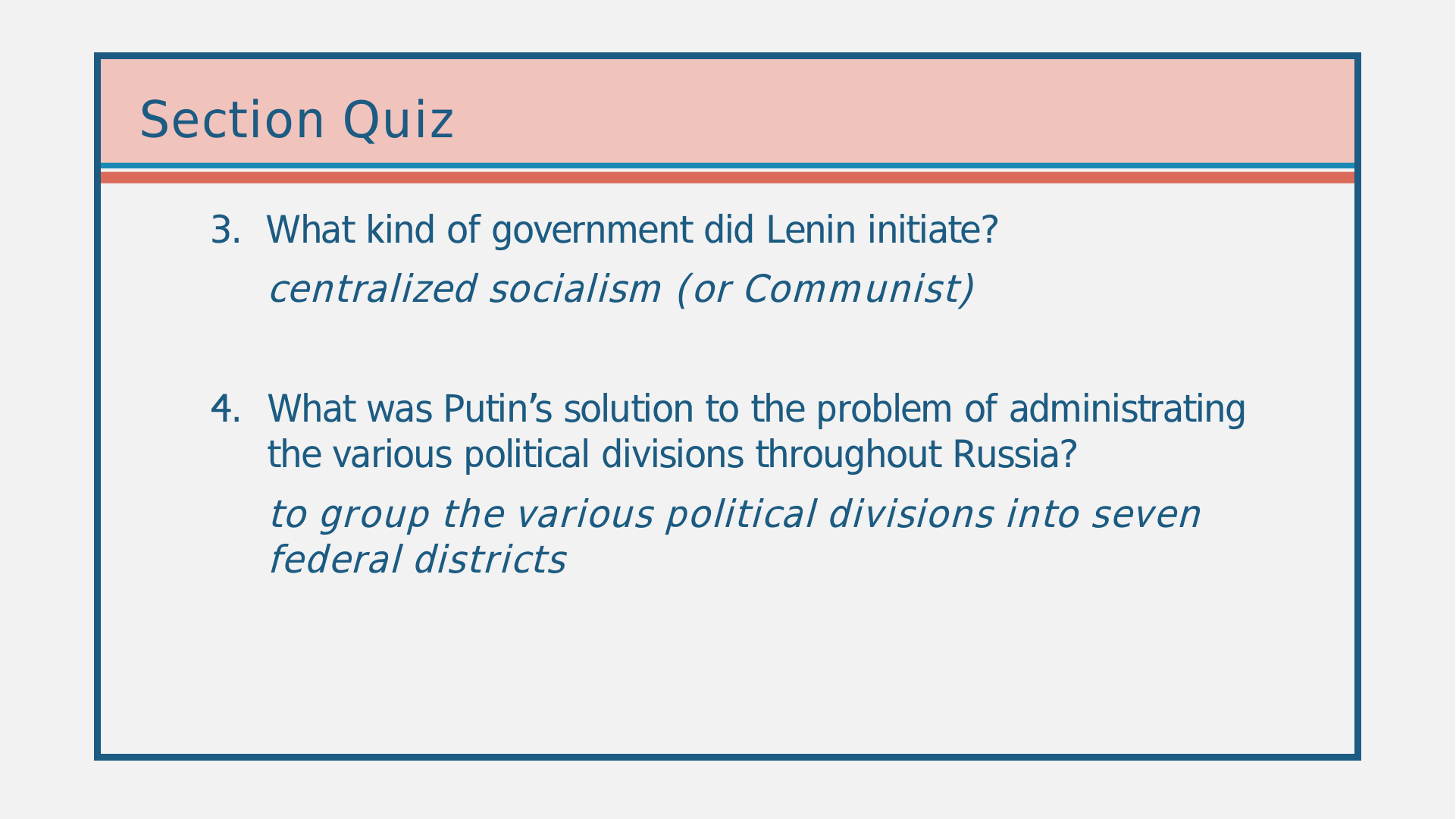

3.  What kind of government did Lenin initiate?
	centralized socialism (or Communist)

What was Putin’s solution to the problem of administrating the various political divisions throughout Russia?
	to group the various political divisions into seven federal districts